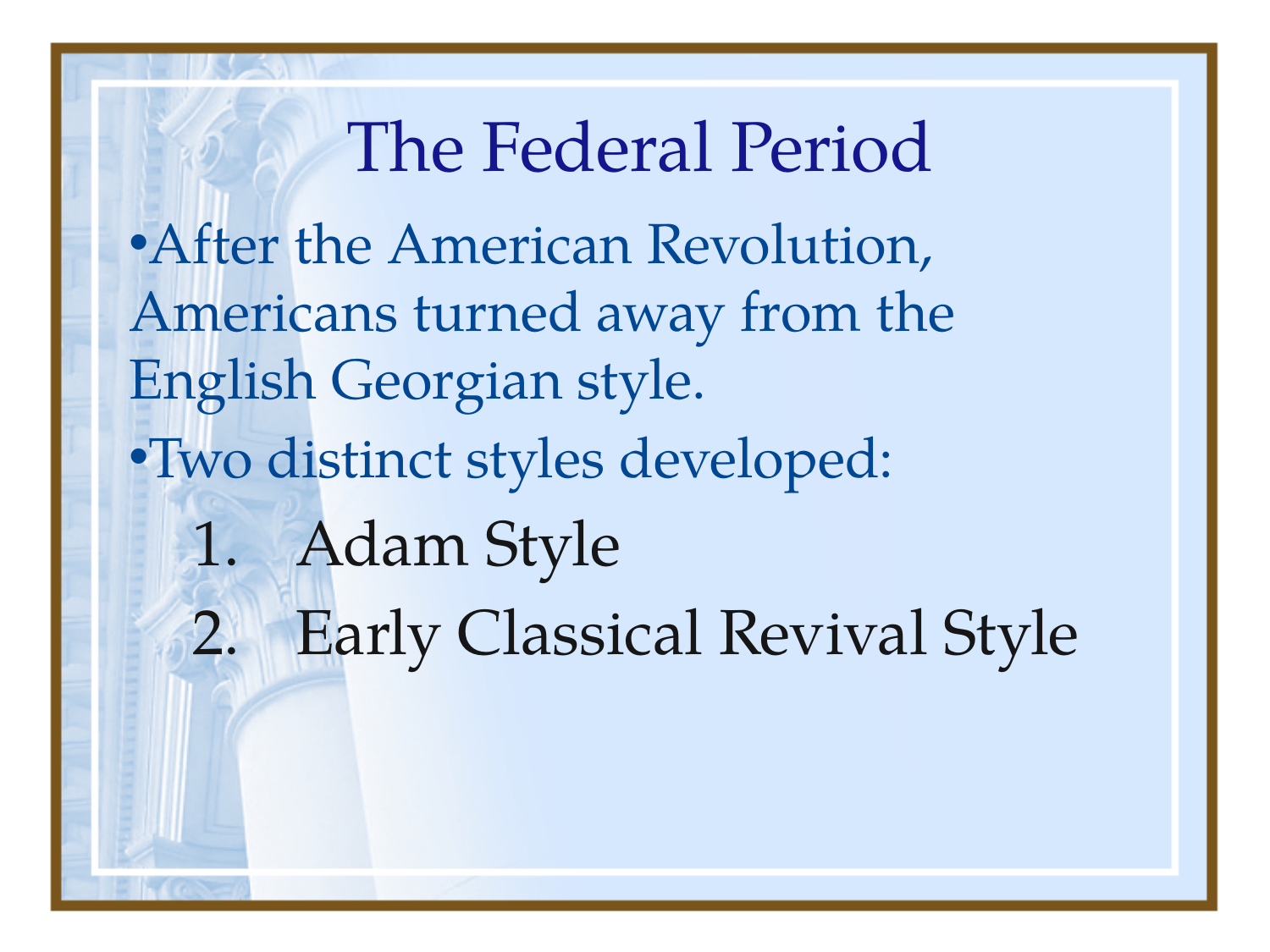

# The Federal Period
After the American Revolution, Americans turned away from the English Georgian style.
Two distinct styles developed:
Adam Style
Early Classical Revival Style